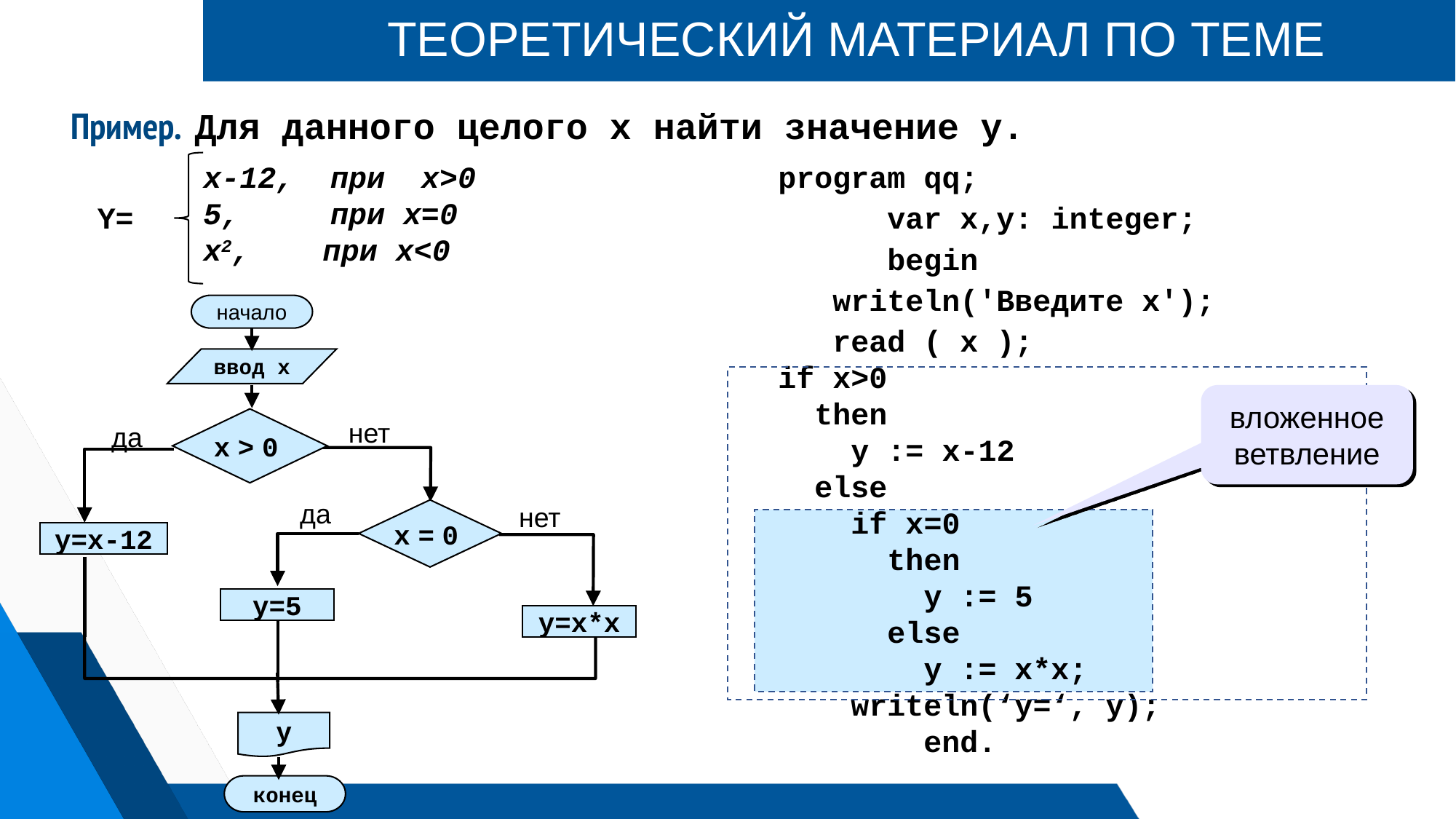

# ТЕОРЕТИЧЕСКИЙ МАТЕРИАЛ ПО ТЕМЕ
Пример.  Для данного целого x найти значение y.
x-12,  при  x>0
5,     при x=0
x2,    при x<0

Y=
program qq;
	var x,y: integer;
	begin
   writeln('Введите x');
   read ( x );
if х>0
  then
    у := х-12
  else
    if х=0
      then
        у := 5
      else
        у := x*x;
    writeln(‘y=‘, y);
        end.
начало

ввод x

x > 0
нет
да

да
нет

x = 0

y=5

конец
y=x*x

y

вложенное ветвление

y=x-12